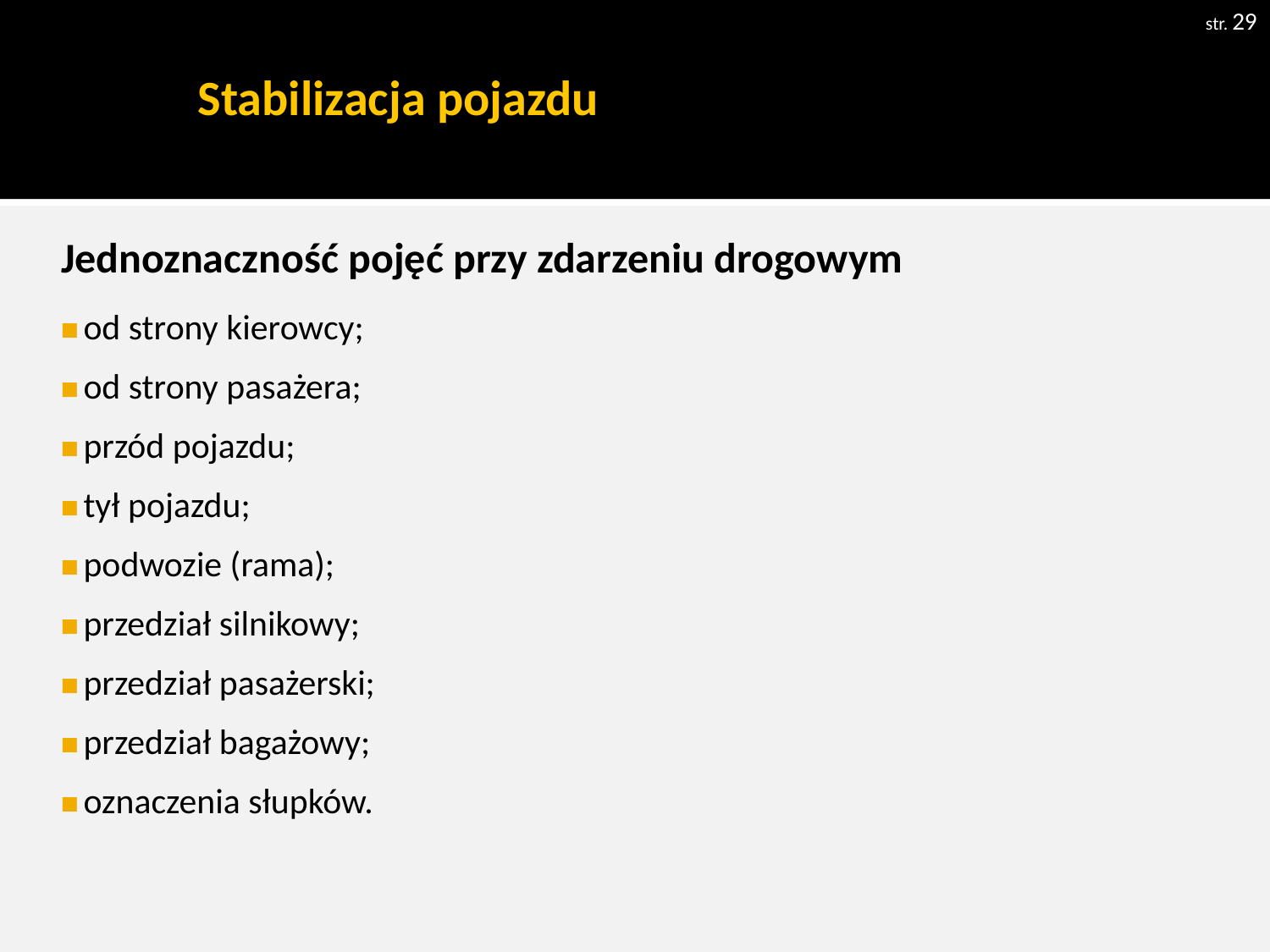

str. 29
# Stabilizacja pojazdu
Jednoznaczność pojęć przy zdarzeniu drogowym

od strony kierowcy;

od strony pasażera;

przód pojazdu;

tył pojazdu;

podwozie (rama);

przedział silnikowy;

przedział pasażerski;

przedział bagażowy;

oznaczenia słupków.